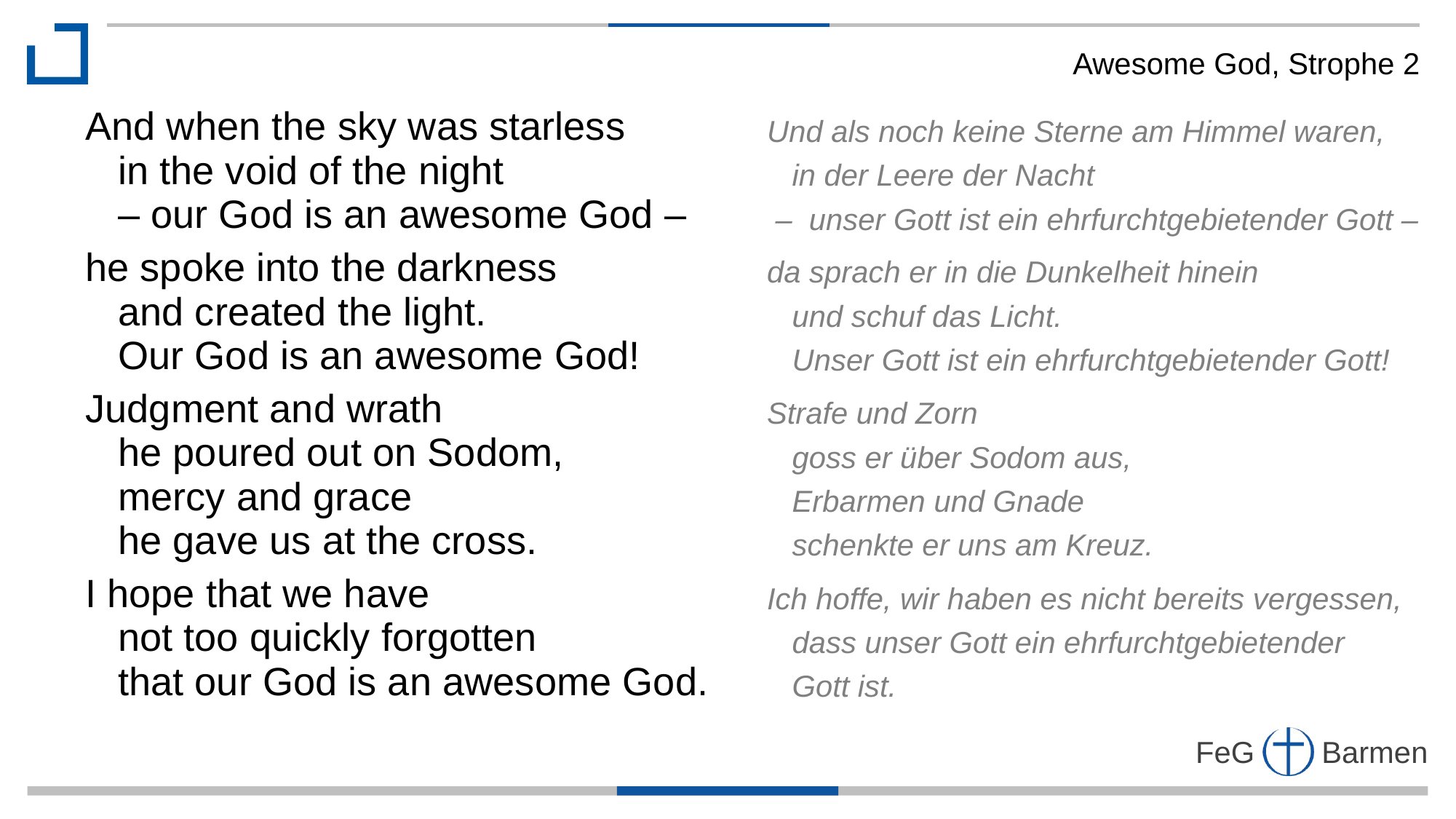

Awesome God, Strophe 2
And when the sky was starless
   in the void of the night
   – our God is an awesome God –
he spoke into the darkness
   and created the light.
   Our God is an awesome God!
Judgment and wrath
   he poured out on Sodom,
   mercy and grace
   he gave us at the cross.
I hope that we have
   not too quickly forgotten
   that our God is an awesome God.
Und als noch keine Sterne am Himmel waren,
   in der Leere der Nacht
 –  unser Gott ist ein ehrfurchtgebietender Gott –
da sprach er in die Dunkelheit hinein
   und schuf das Licht.
   Unser Gott ist ein ehrfurchtgebietender Gott!
Strafe und Zorn
   goss er über Sodom aus,
   Erbarmen und Gnade
   schenkte er uns am Kreuz.
Ich hoffe, wir haben es nicht bereits vergessen,
   dass unser Gott ein ehrfurchtgebietender
   Gott ist.